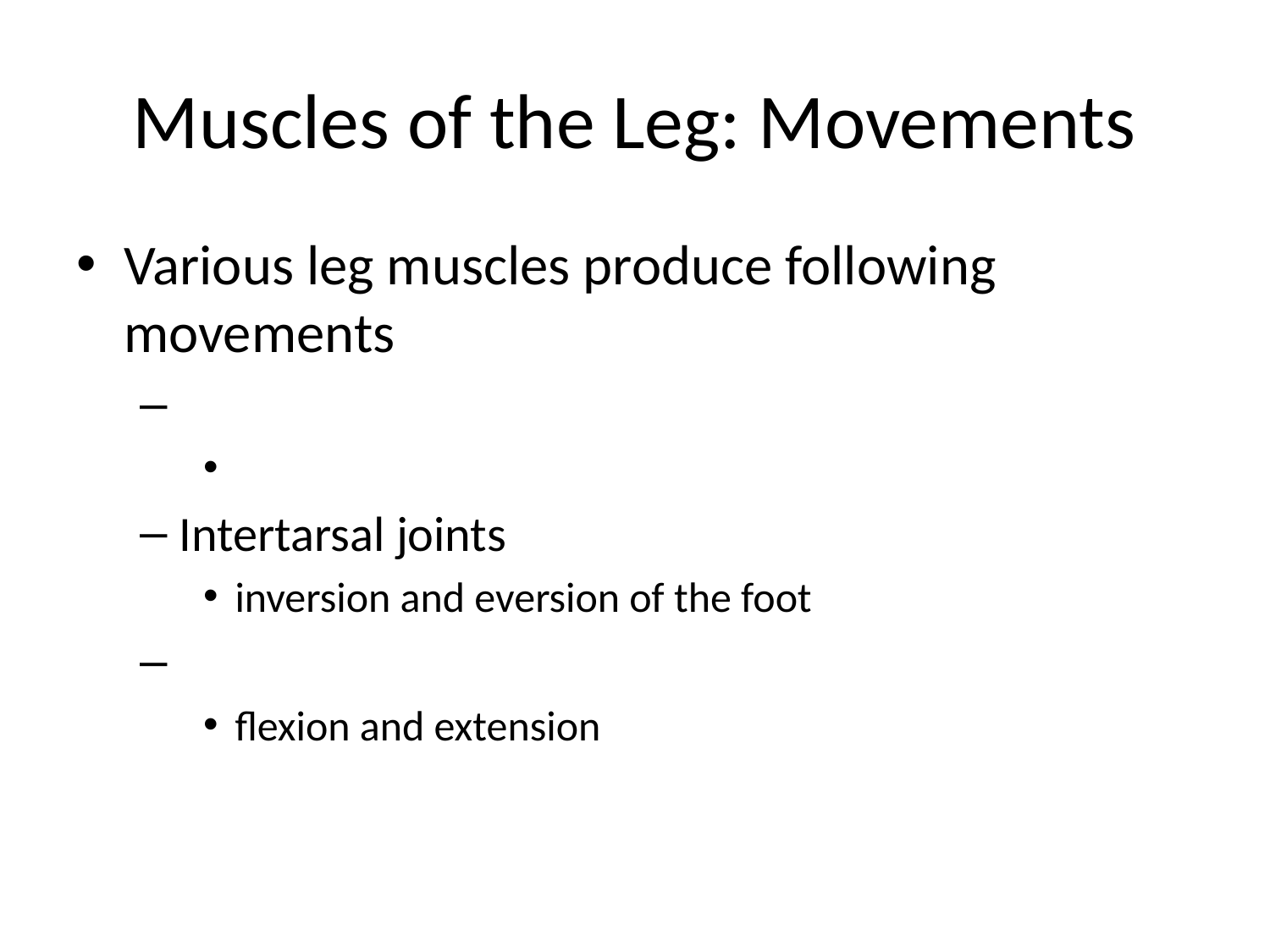

# Muscles of the Leg: Movements
Various leg muscles produce following movements

Intertarsal joints
inversion and eversion of the foot

flexion and extension